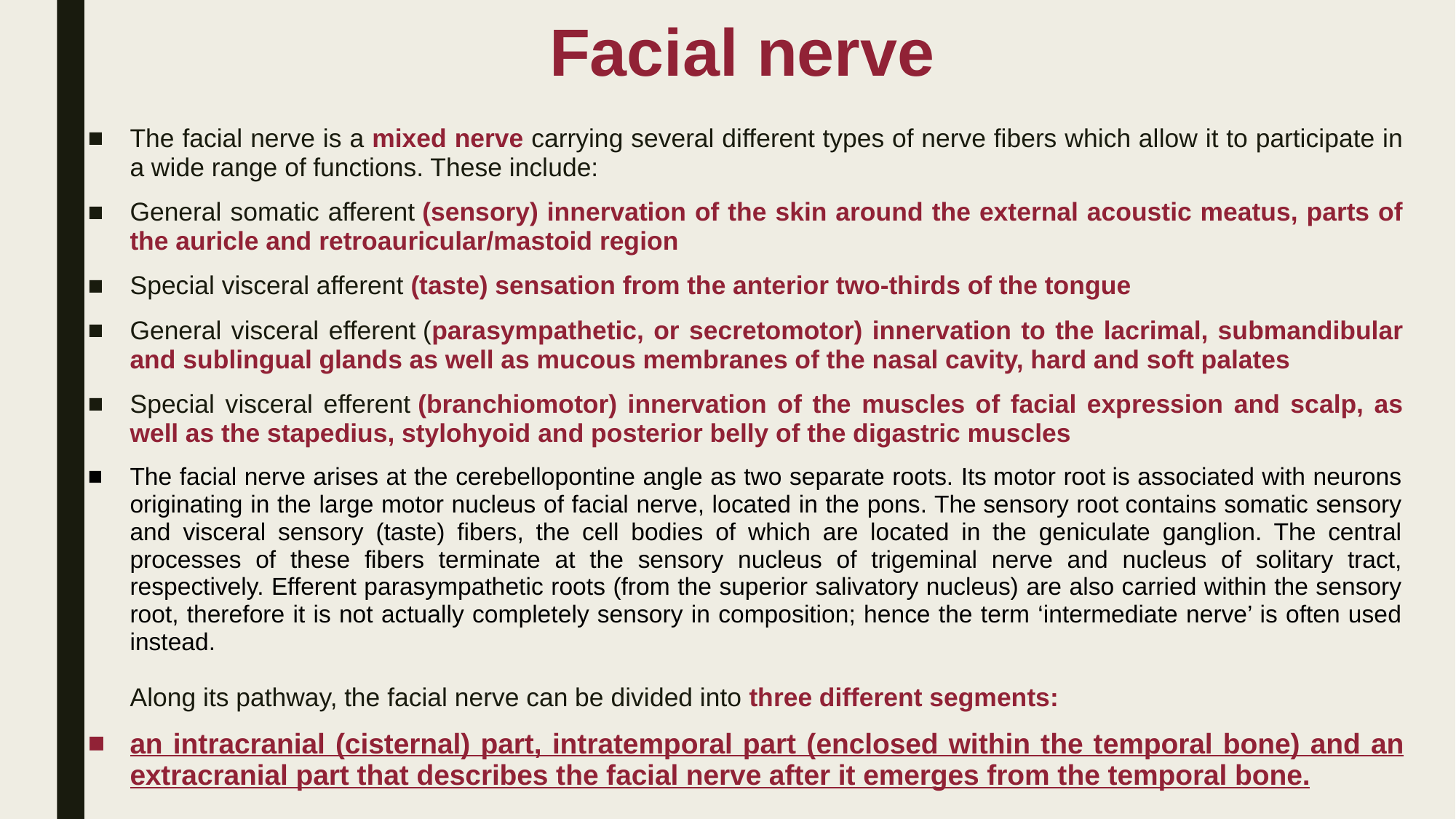

# Facial nerve
The facial nerve is a mixed nerve carrying several different types of nerve fibers which allow it to participate in a wide range of functions. These include:
General somatic afferent (sensory) innervation of the skin around the external acoustic meatus, parts of the auricle and retroauricular/mastoid region
Special visceral afferent (taste) sensation from the anterior two-thirds of the tongue
General visceral efferent (parasympathetic, or secretomotor) innervation to the lacrimal, submandibular and sublingual glands as well as mucous membranes of the nasal cavity, hard and soft palates
Special visceral efferent (branchiomotor) innervation of the muscles of facial expression and scalp, as well as the stapedius, stylohyoid and posterior belly of the digastric muscles
The facial nerve arises at the cerebellopontine angle as two separate roots. Its motor root is associated with neurons originating in the large motor nucleus of facial nerve, located in the pons. The sensory root contains somatic sensory and visceral sensory (taste) fibers, the cell bodies of which are located in the geniculate ganglion. The central processes of these fibers terminate at the sensory nucleus of trigeminal nerve and nucleus of solitary tract, respectively. Efferent parasympathetic roots (from the superior salivatory nucleus) are also carried within the sensory root, therefore it is not actually completely sensory in composition; hence the term ‘intermediate nerve’ is often used instead.
Along its pathway, the facial nerve can be divided into three different segments:
an intracranial (cisternal) part, intratemporal part (enclosed within the temporal bone) and an extracranial part that describes the facial nerve after it emerges from the temporal bone.